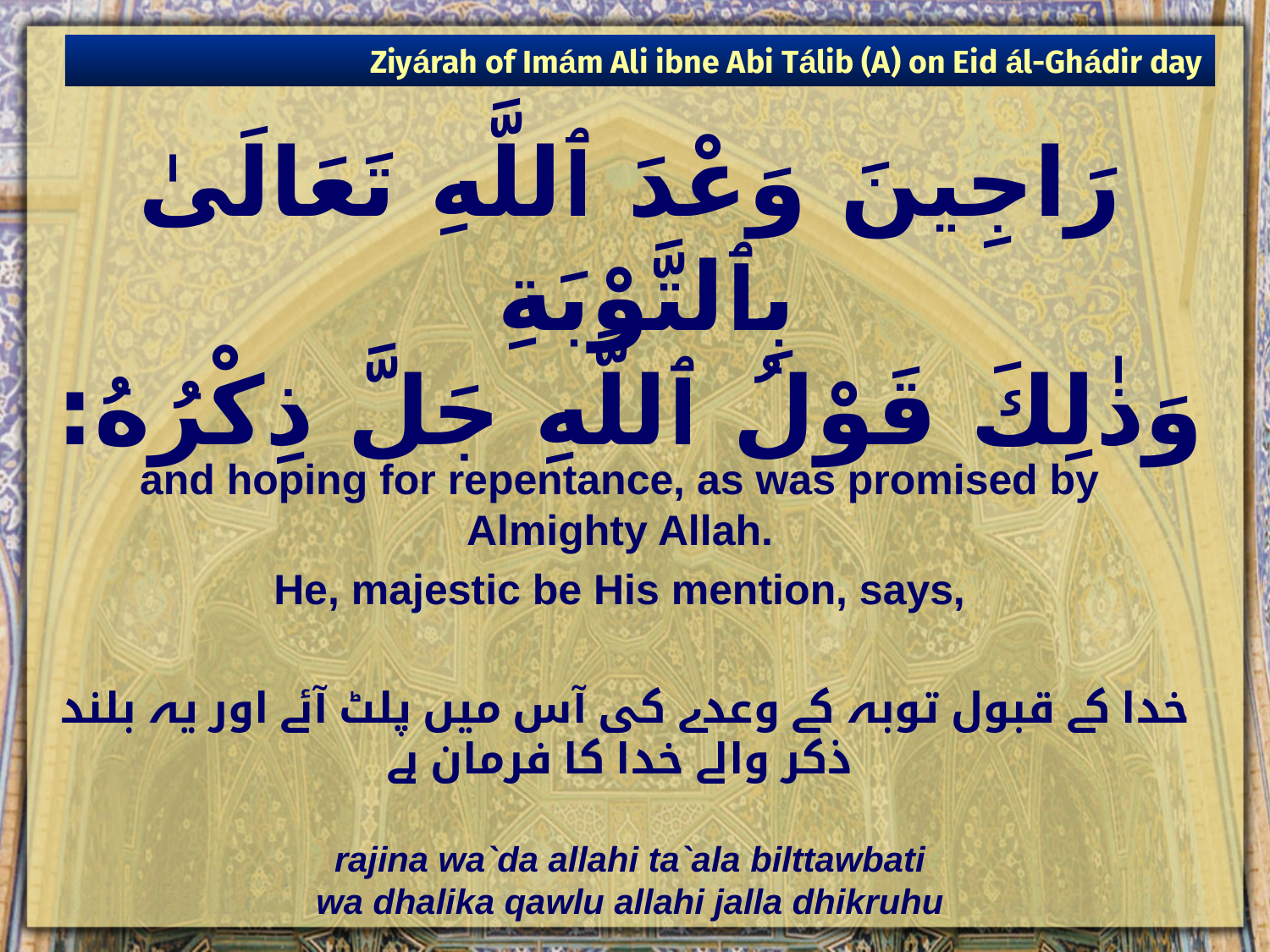

Ziyárah of Imám Ali ibne Abi Tálib (A) on Eid ál-Ghádir day
# رَاجِينَ وَعْدَ ٱللَّهِ تَعَالَىٰ بِٱلتَّوْبَةِ وَذٰلِكَ قَوْلُ ٱللَّهِ جَلَّ ذِكْرُهُ:
and hoping for repentance, as was promised by Almighty Allah.
He, majestic be His mention, says,

 خدا کے قبول توبہ کے وعدے کی آس میں پلٹ آئے اور یہ بلند ذکر والے خدا کا فرمان ہے
rajina wa`da allahi ta`ala bilttawbati
wa dhalika qawlu allahi jalla dhikruhu